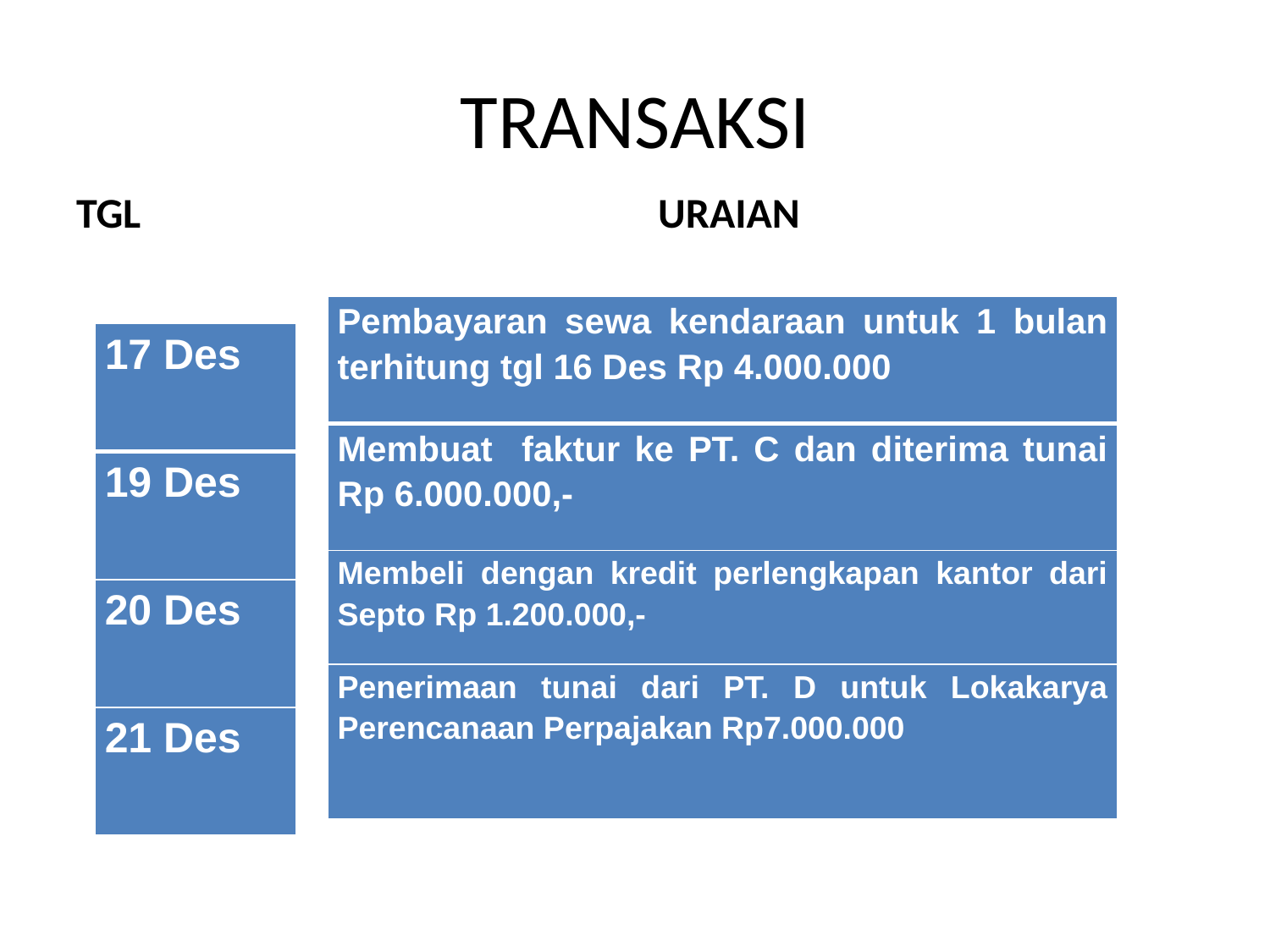

# TRANSAKSI
TGL

URAIAN

| Pembayaran sewa kendaraan untuk 1 bulan terhitung tgl 16 Des Rp 4.000.000 |
| --- |
| Membuat faktur ke PT. C dan diterima tunai Rp 6.000.000,- |
| Membeli dengan kredit perlengkapan kantor dari Septo Rp 1.200.000,- |
| Penerimaan tunai dari PT. D untuk Lokakarya Perencanaan Perpajakan Rp7.000.000 |
| 17 Des |
| --- |
| 19 Des |
| 20 Des |
| 21 Des |